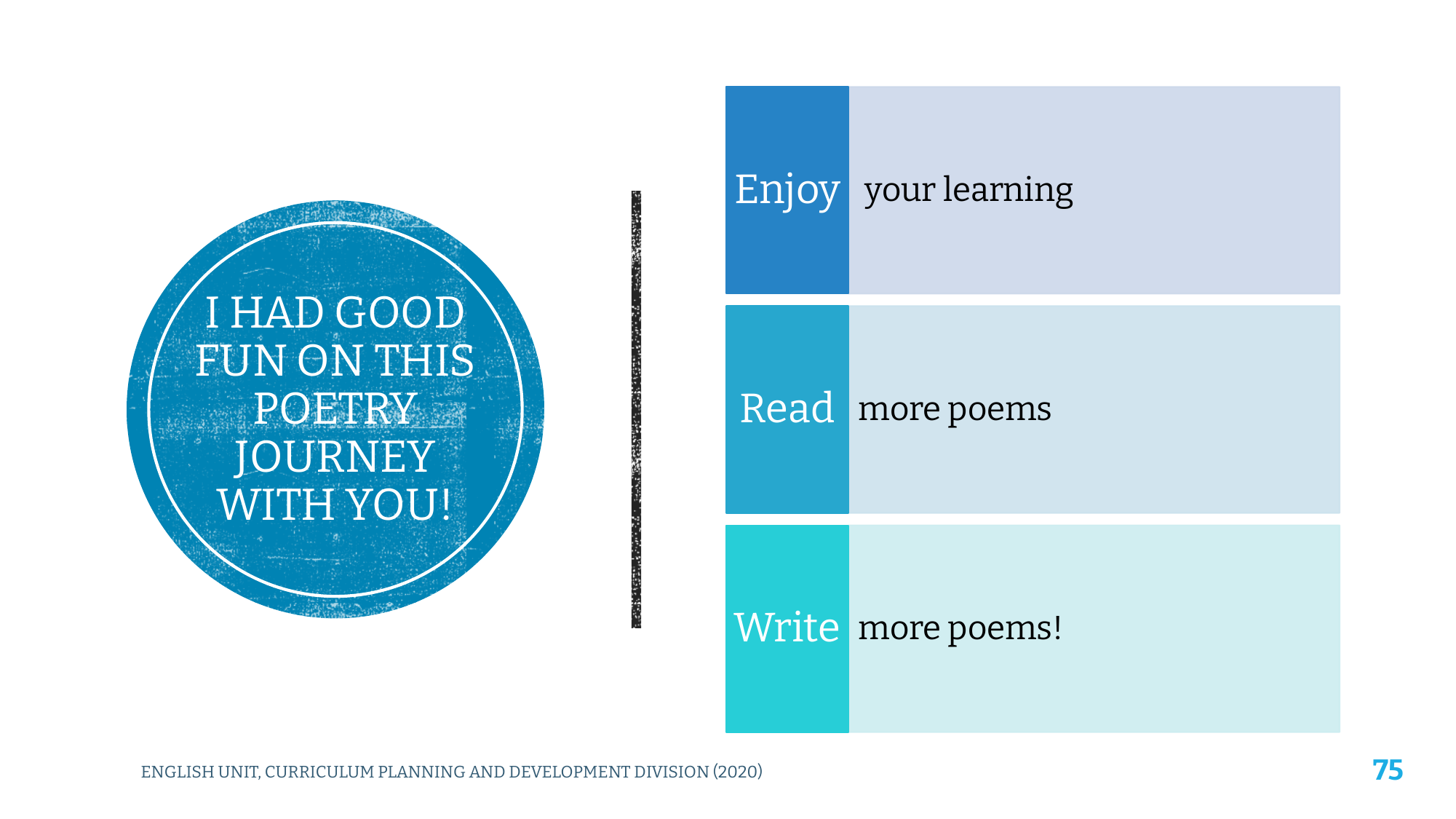

your learning
Enjoy
more poems
Read
more poems!
Write

# I had good fun on this poetry journey with you!

ENGLISH UNIT, CURRICULUM PLANNING AND DEVELOPMENT DIVISION (2020)
75